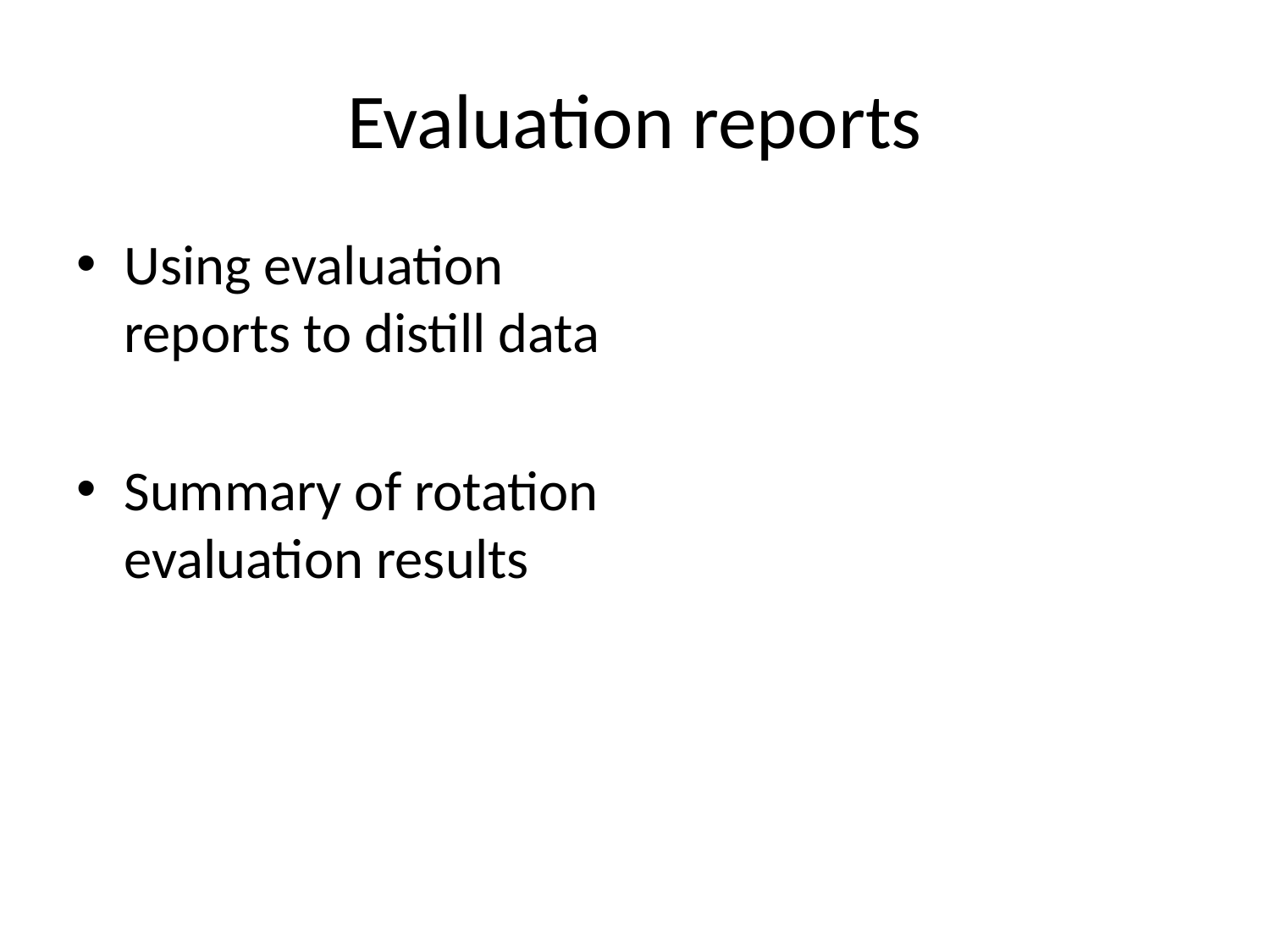

# Evaluation reports
Using evaluation reports to distill data

Summary of rotation evaluation results